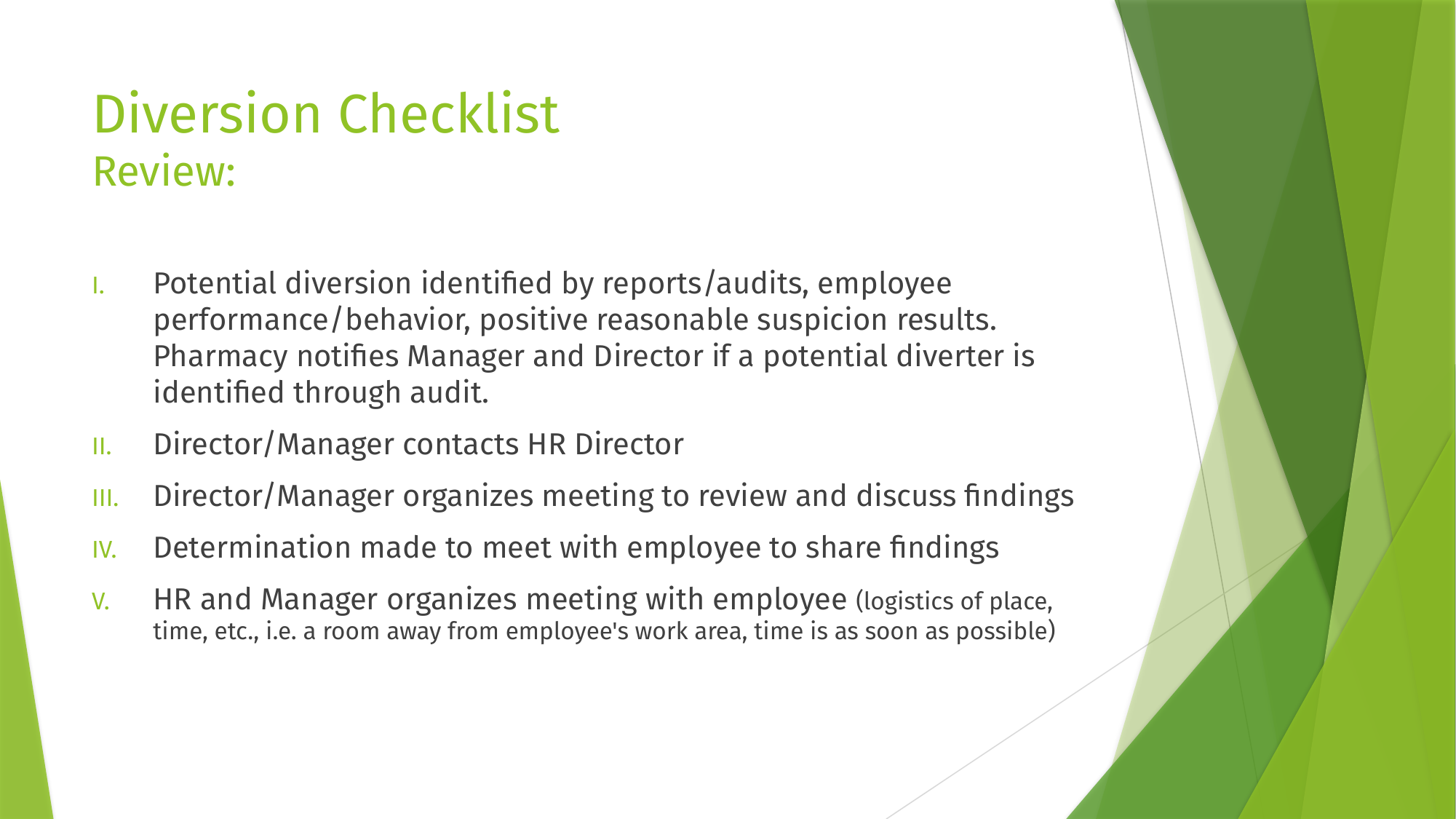

# Diversion Checklist Review:
Potential diversion identified by reports/audits, employee performance/behavior, positive reasonable suspicion results.  Pharmacy notifies Manager and Director if a potential diverter is identified through audit.
Director/Manager contacts HR Director
Director/Manager organizes meeting to review and discuss findings
Determination made to meet with employee to share findings
HR and Manager organizes meeting with employee (logistics of place, time, etc., i.e. a room away from employee's work area, time is as soon as possible)